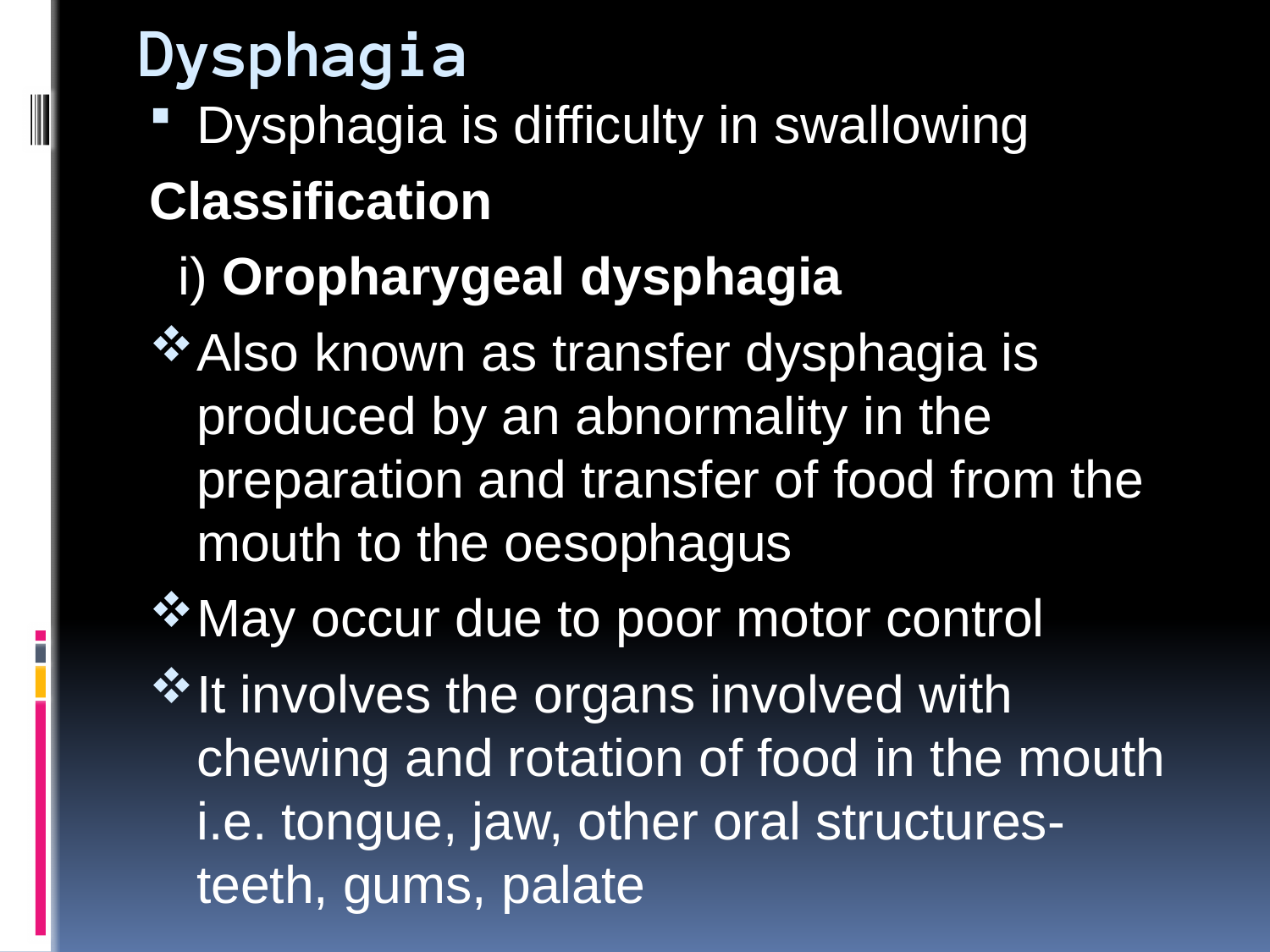

# Dysphagia
Dysphagia is difficulty in swallowing
Classification
  i) Oropharygeal dysphagia
Also known as transfer dysphagia is produced by an abnormality in the preparation and transfer of food from the mouth to the oesophagus
May occur due to poor motor control
It involves the organs involved with chewing and rotation of food in the mouth i.e. tongue, jaw, other oral structures- teeth, gums, palate

9